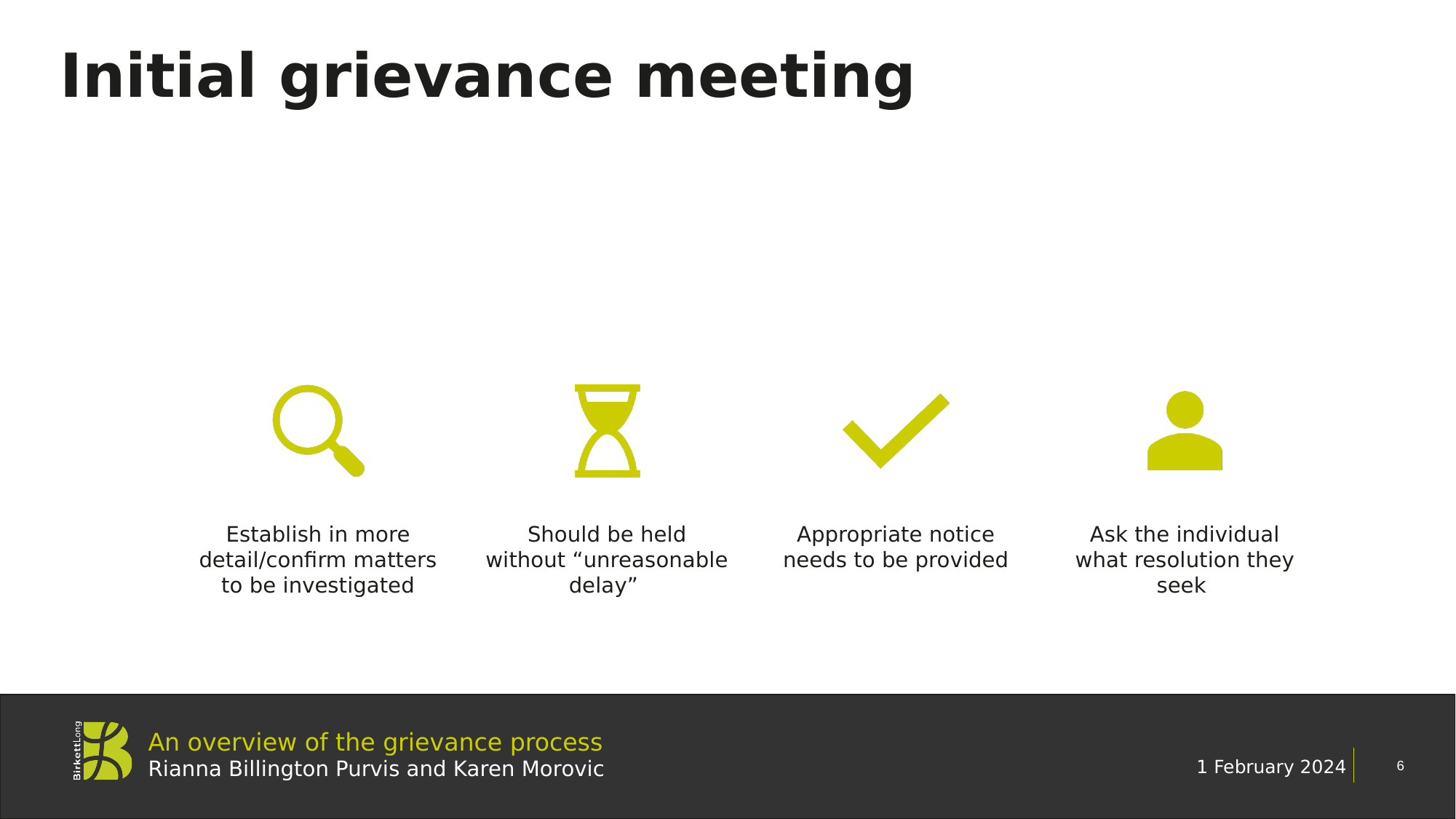

# Initial grievance meeting
Establish in more detail/confirm matters to be investigated
Should be held without “unreasonable delay”
Appropriate notice needs to be provided
Ask the individual what resolution they seek
An overview of the grievance process
Rianna Billington Purvis and Karen Morovic
1 February 2024
6